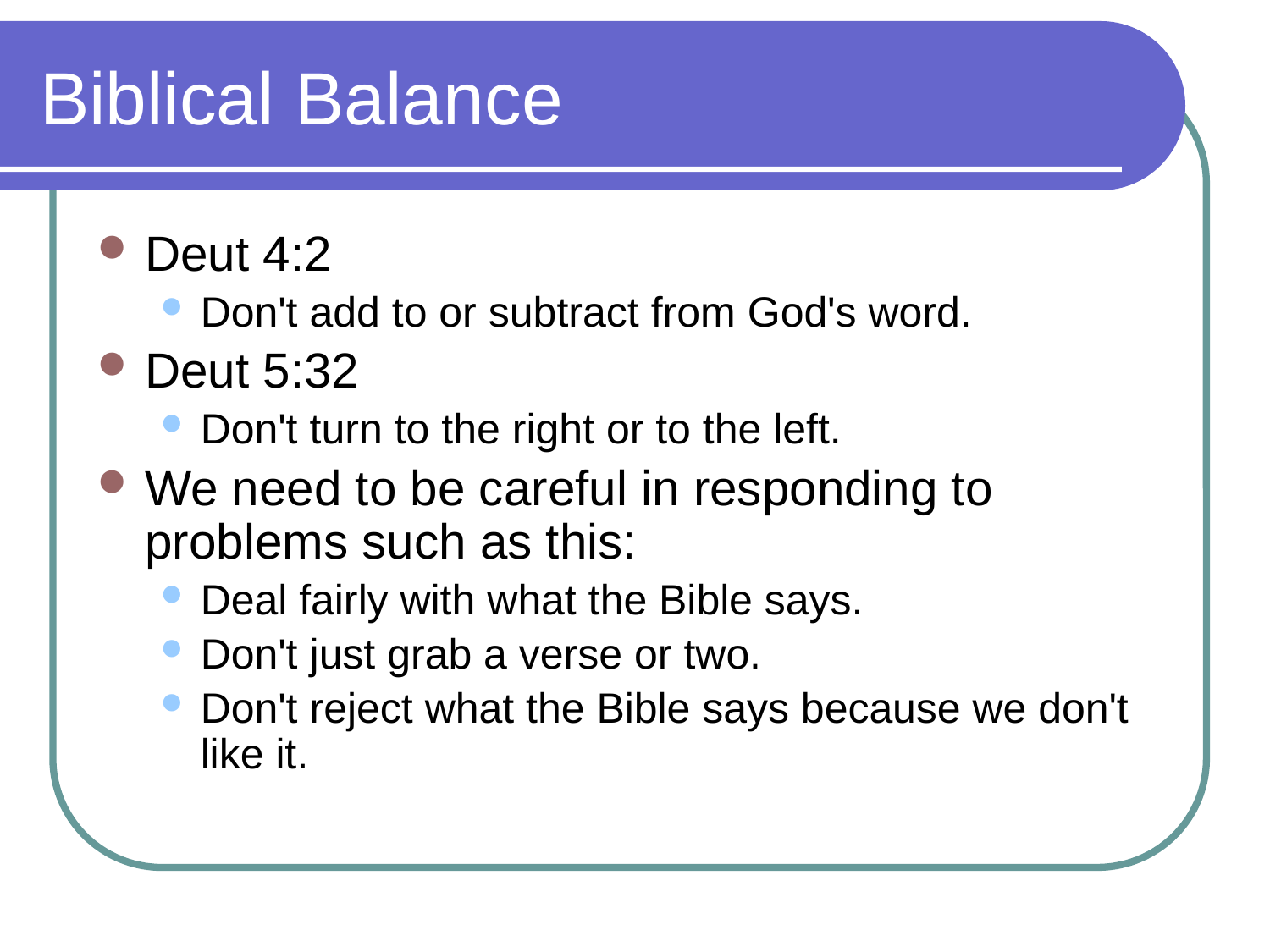

# Biblical Balance
Deut 4:2
Don't add to or subtract from God's word.
Deut 5:32
Don't turn to the right or to the left.
We need to be careful in responding to problems such as this:
Deal fairly with what the Bible says.
Don't just grab a verse or two.
Don't reject what the Bible says because we don't like it.